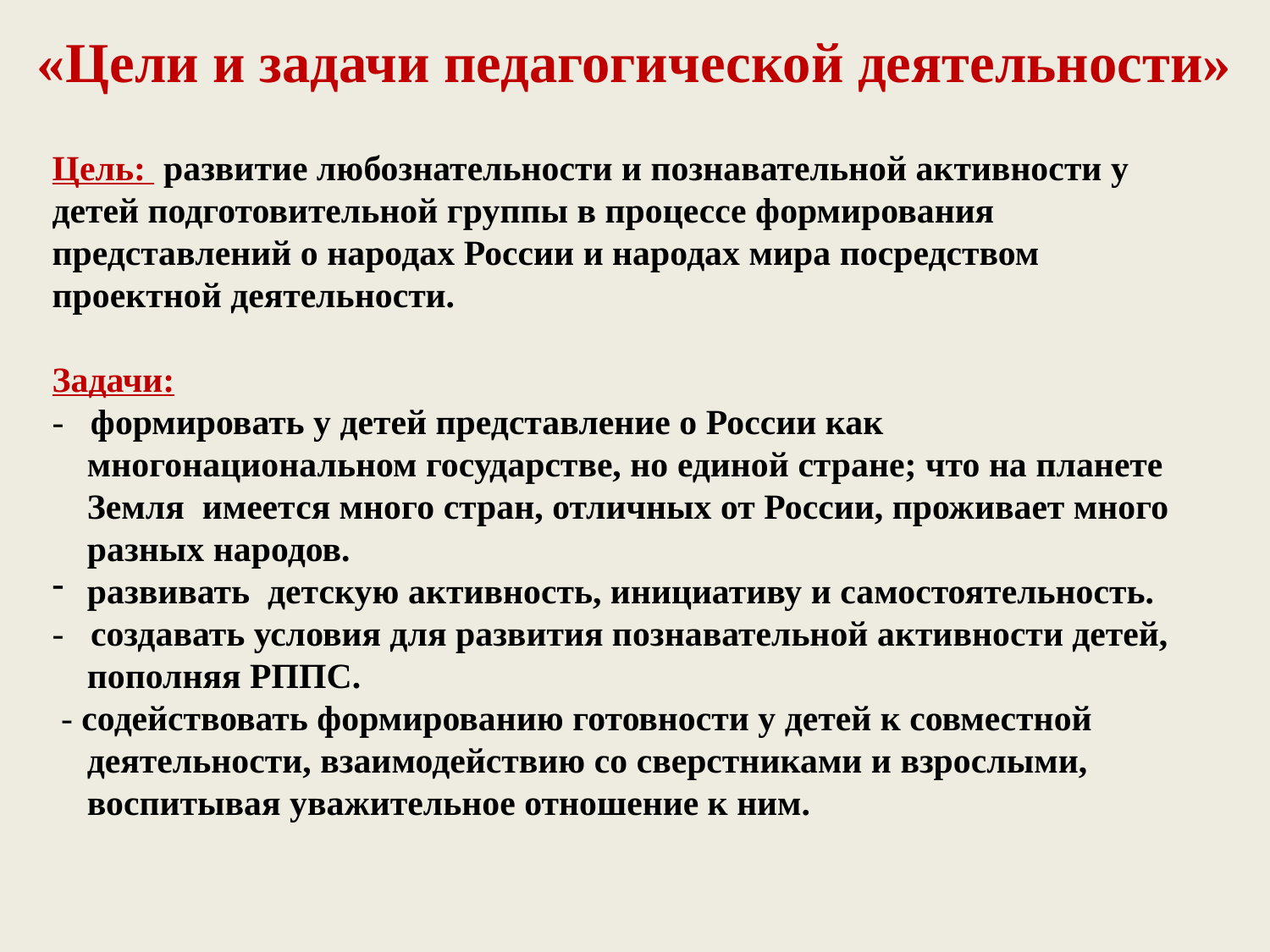

«Цели и задачи педагогической деятельности»
Цель:  развитие любознательности и познавательной активности у детей подготовительной группы в процессе формирования представлений о народах России и народах мира посредством проектной деятельности.

Задачи:
-   формировать у детей представление о России как многонациональном государстве, но единой стране; что на планете Земля  имеется много стран, отличных от России, проживает много разных народов.
развивать  детскую активность, инициативу и самостоятельность.
-   создавать условия для развития познавательной активности детей, пополняя РППС.
 - содействовать формированию готовности у детей к совместной деятельности, взаимодействию со сверстниками и взрослыми, воспитывая уважительное отношение к ним.